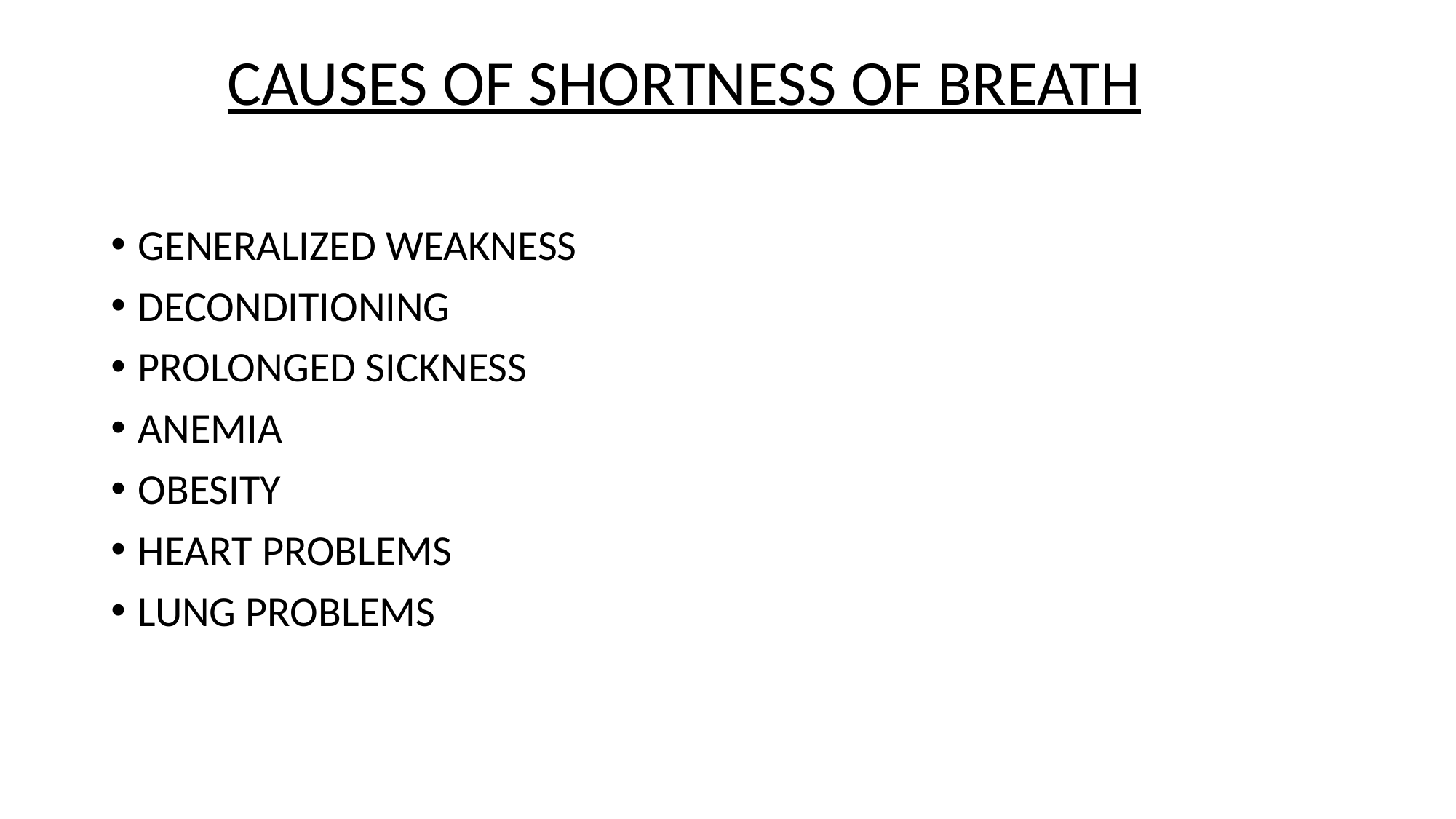

# CAUSES OF SHORTNESS OF BREATH
GENERALIZED WEAKNESS
DECONDITIONING
PROLONGED SICKNESS
ANEMIA
OBESITY
HEART PROBLEMS
LUNG PROBLEMS